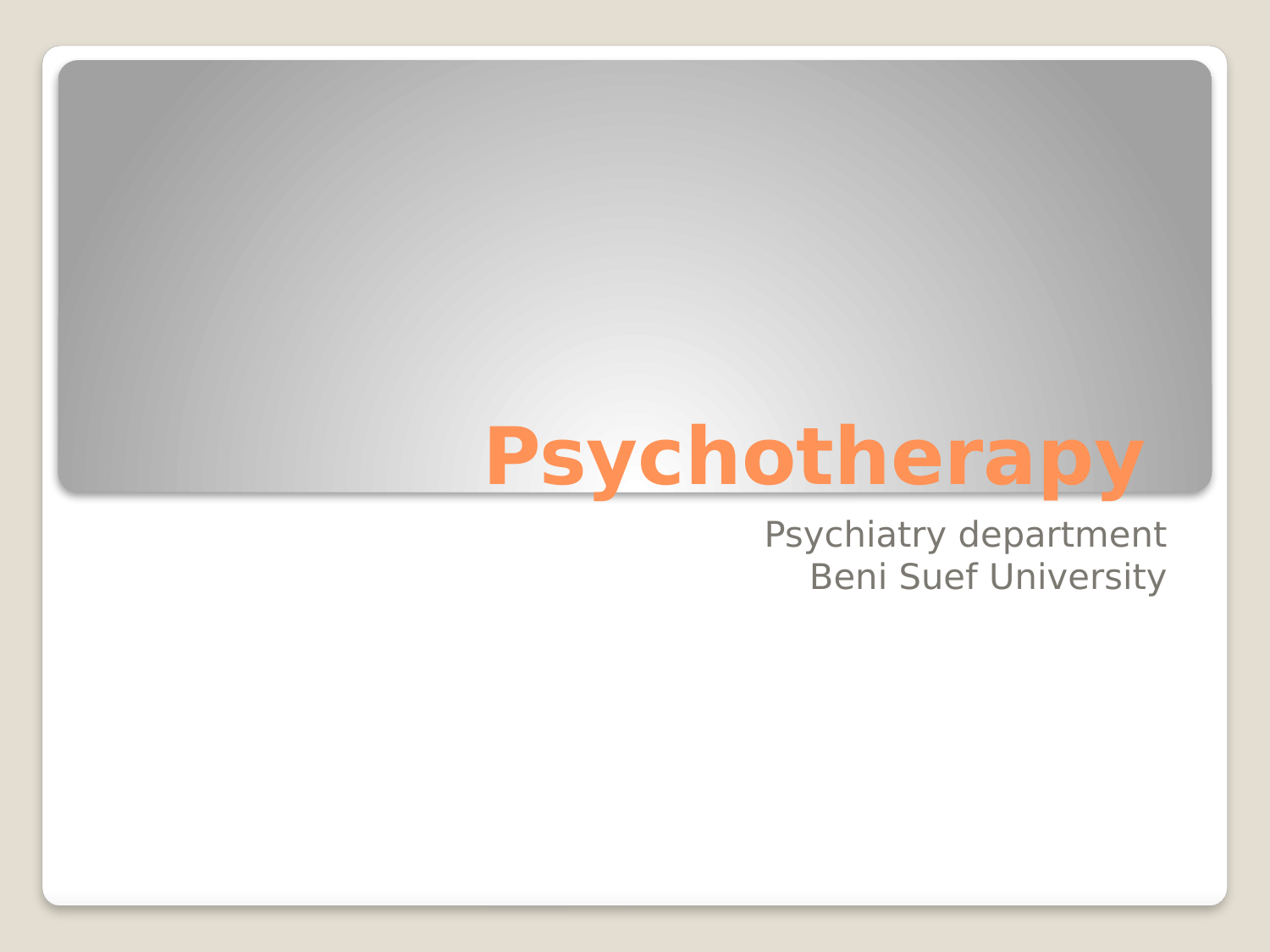

# Psychotherapy
Psychiatry department
Beni Suef University